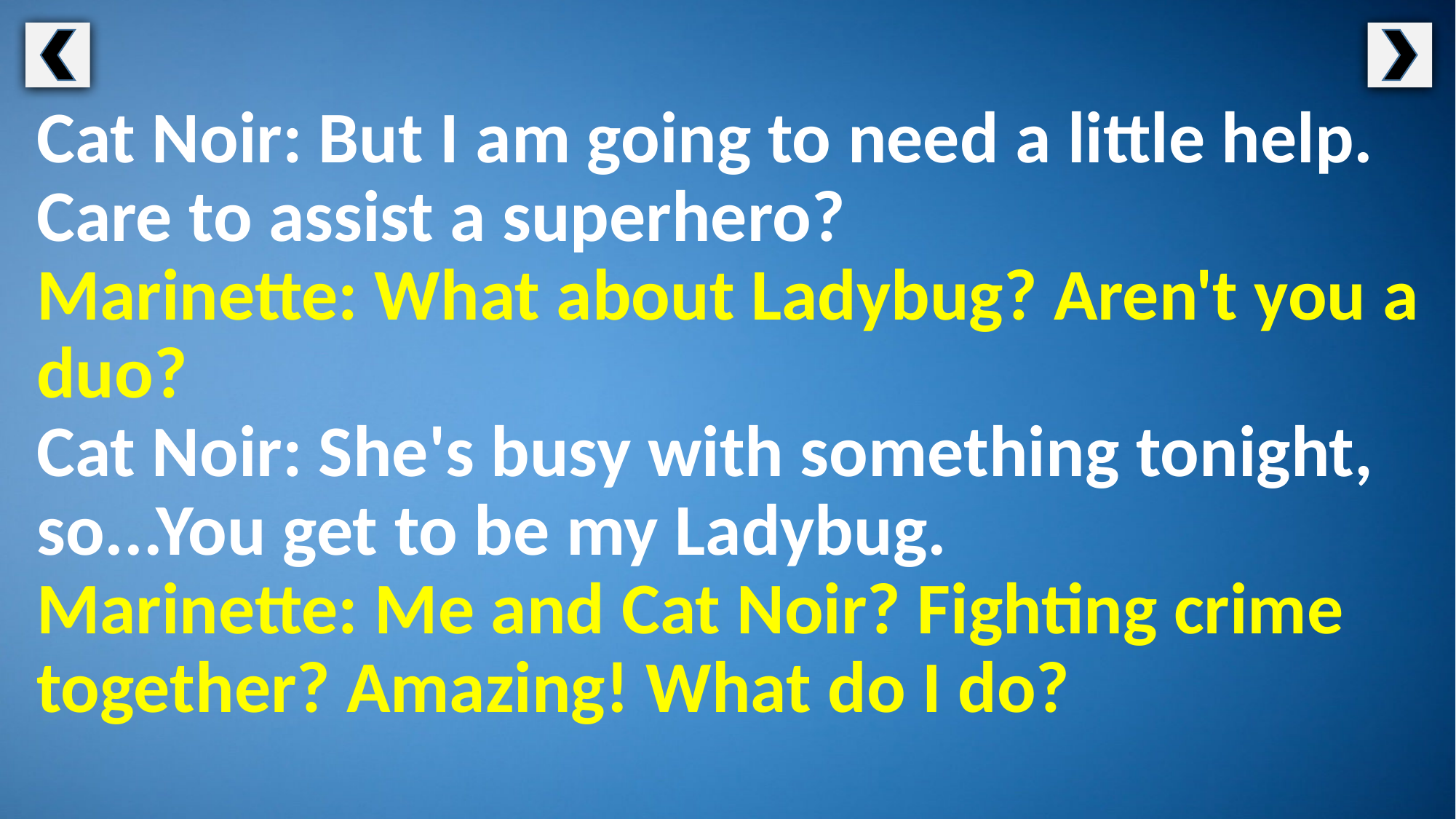

Cat Noir: But I am going to need a little help. Care to assist a superhero?
Marinette: What about Ladybug? Aren't you a duo?
Cat Noir: She's busy with something tonight, so...You get to be my Ladybug.
Marinette: Me and Cat Noir? Fighting crime together? Amazing! What do I do?